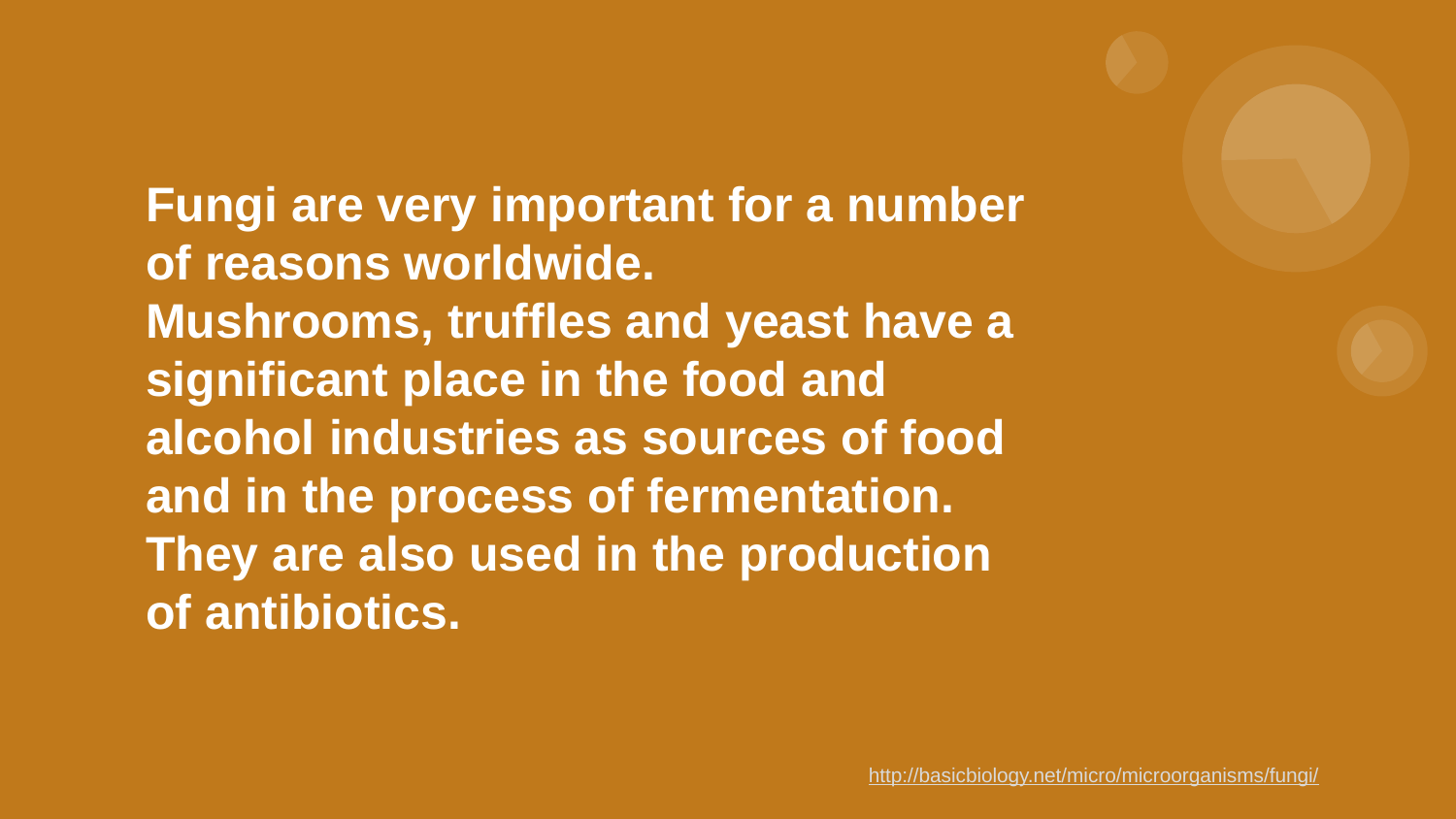

# Fungi are very important for a number of reasons worldwide.
Mushrooms, truffles and yeast have a significant place in the food and alcohol industries as sources of food and in the process of fermentation. They are also used in the production of antibiotics.
http://basicbiology.net/micro/microorganisms/fungi/